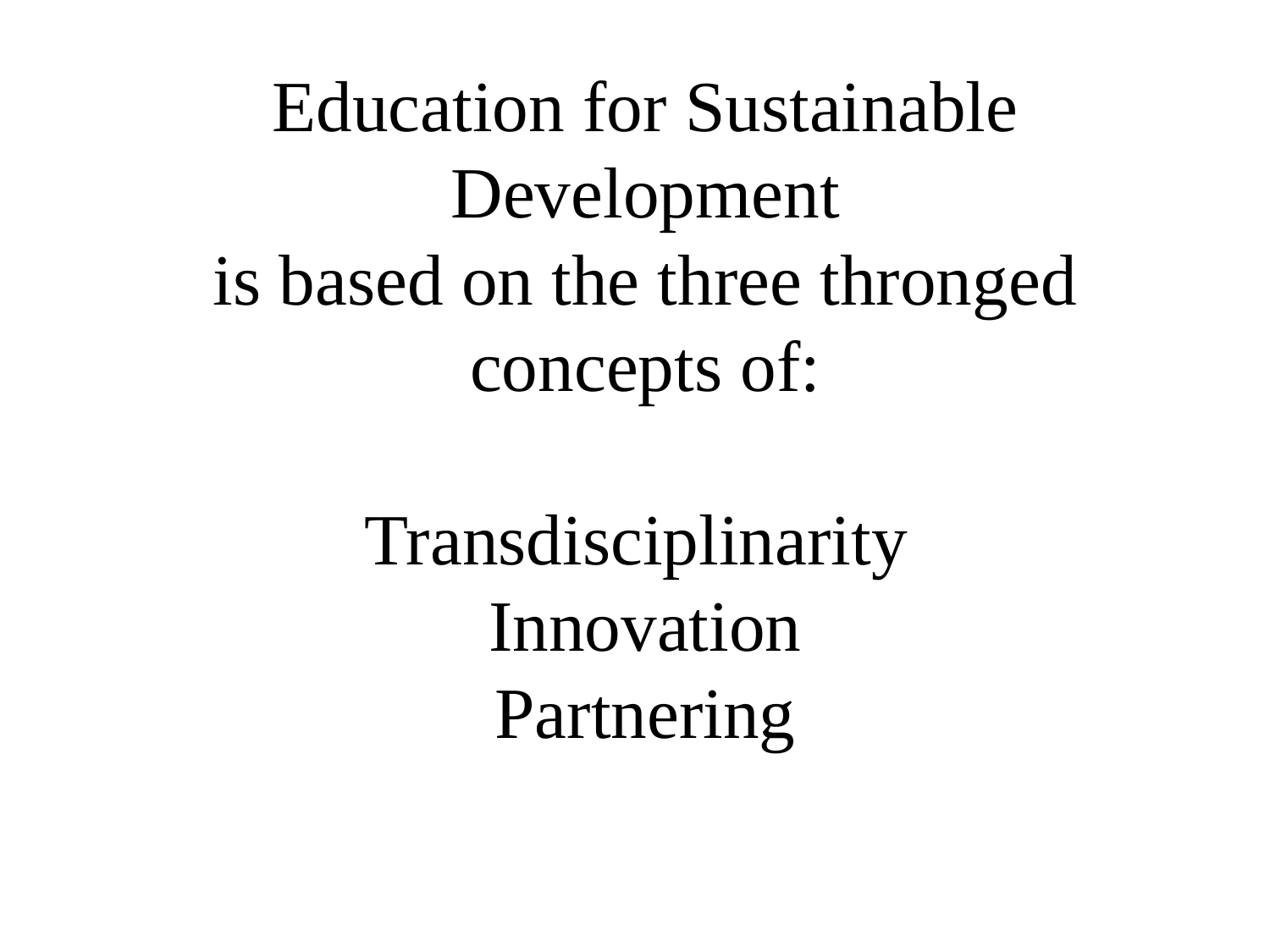

Education for Sustainable Development
is based on the three thronged concepts of:
Transdisciplinarity
Innovation
Partnering